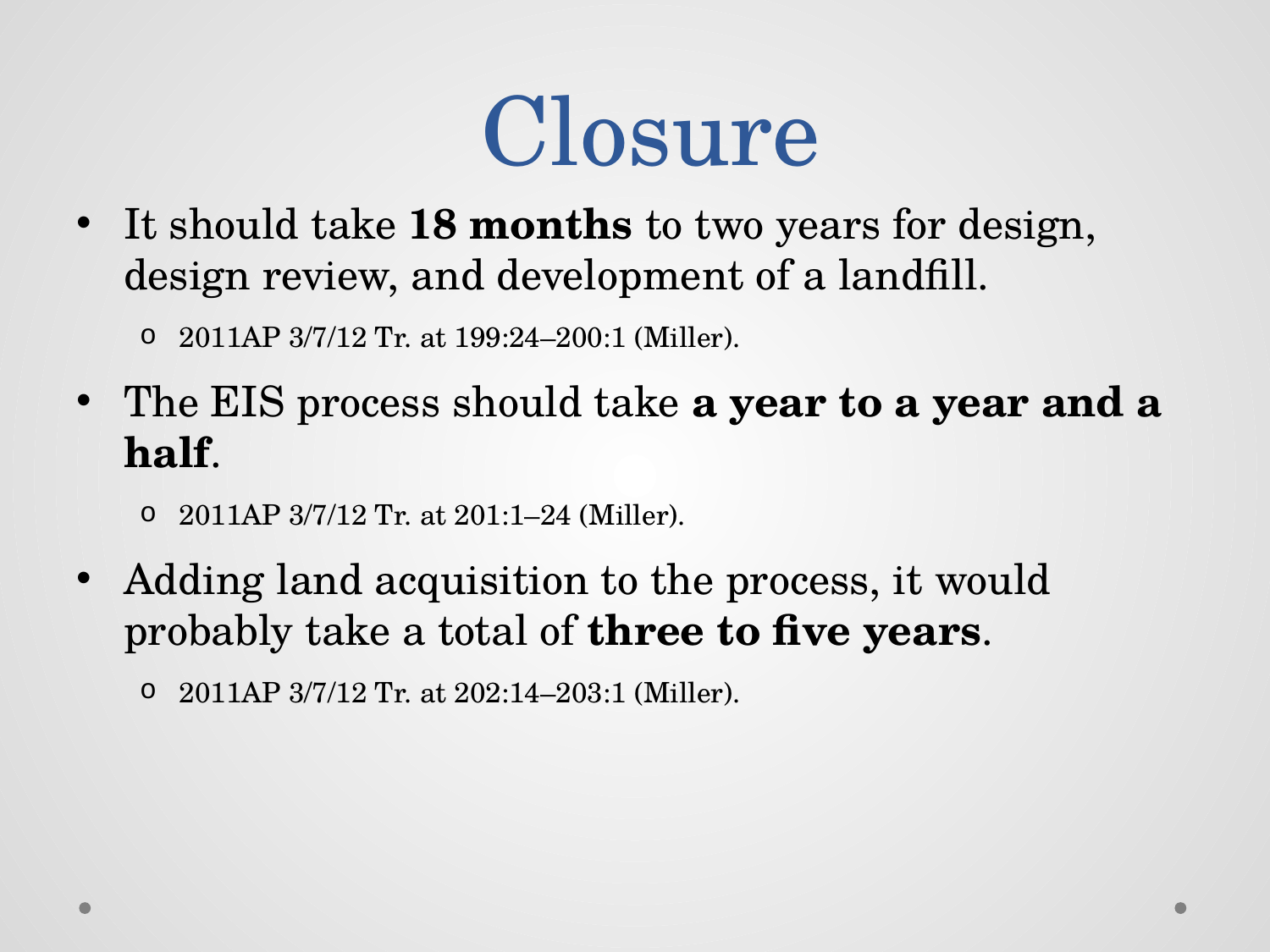

# Closure
It should take 18 months to two years for design, design review, and development of a landfill.
2011AP 3/7/12 Tr. at 199:24–200:1 (Miller).
The EIS process should take a year to a year and a half.
2011AP 3/7/12 Tr. at 201:1–24 (Miller).
Adding land acquisition to the process, it would probably take a total of three to five years.
2011AP 3/7/12 Tr. at 202:14–203:1 (Miller).